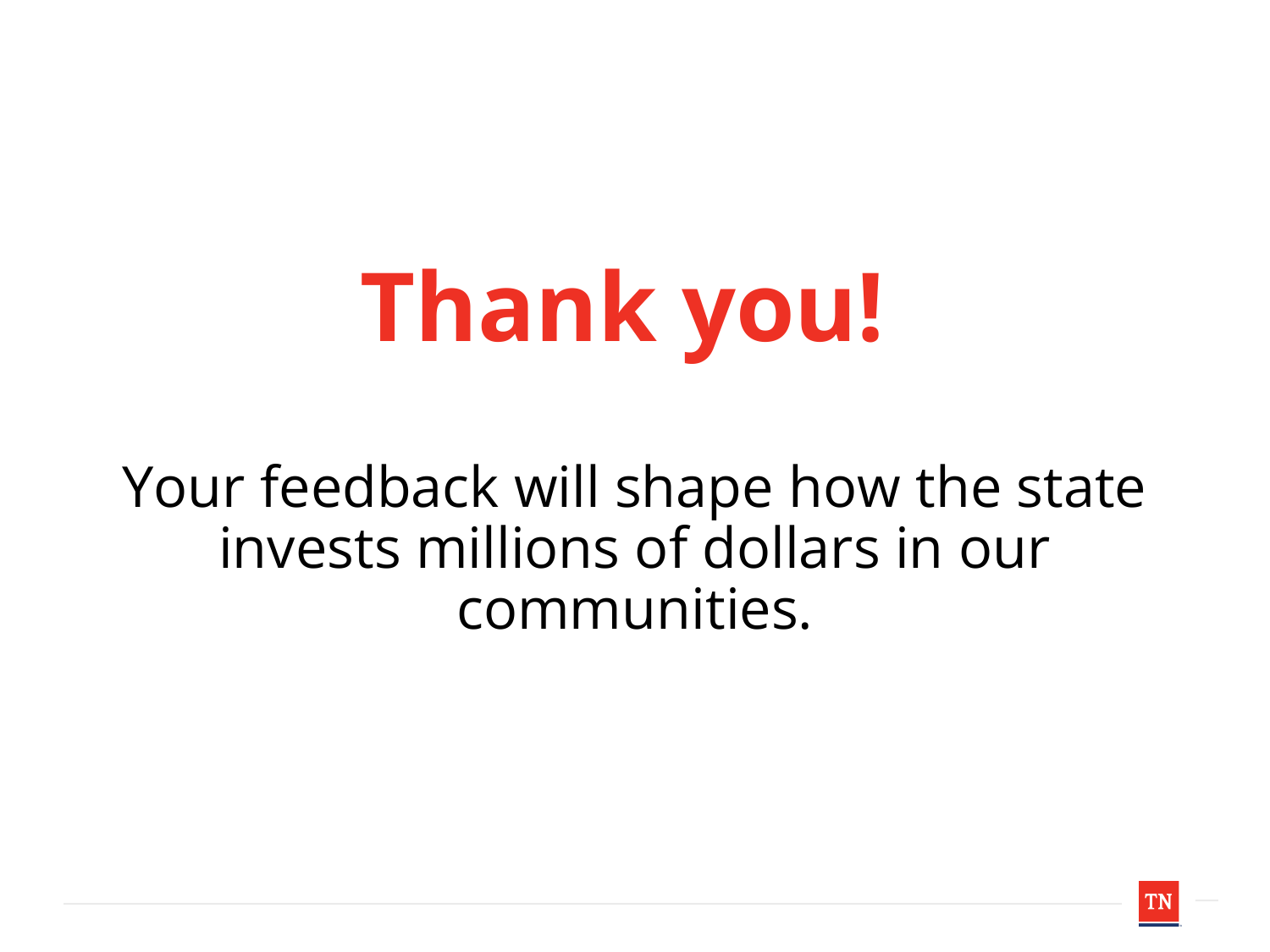

Thank you!

Your feedback will shape how the state invests millions of dollars in our communities.